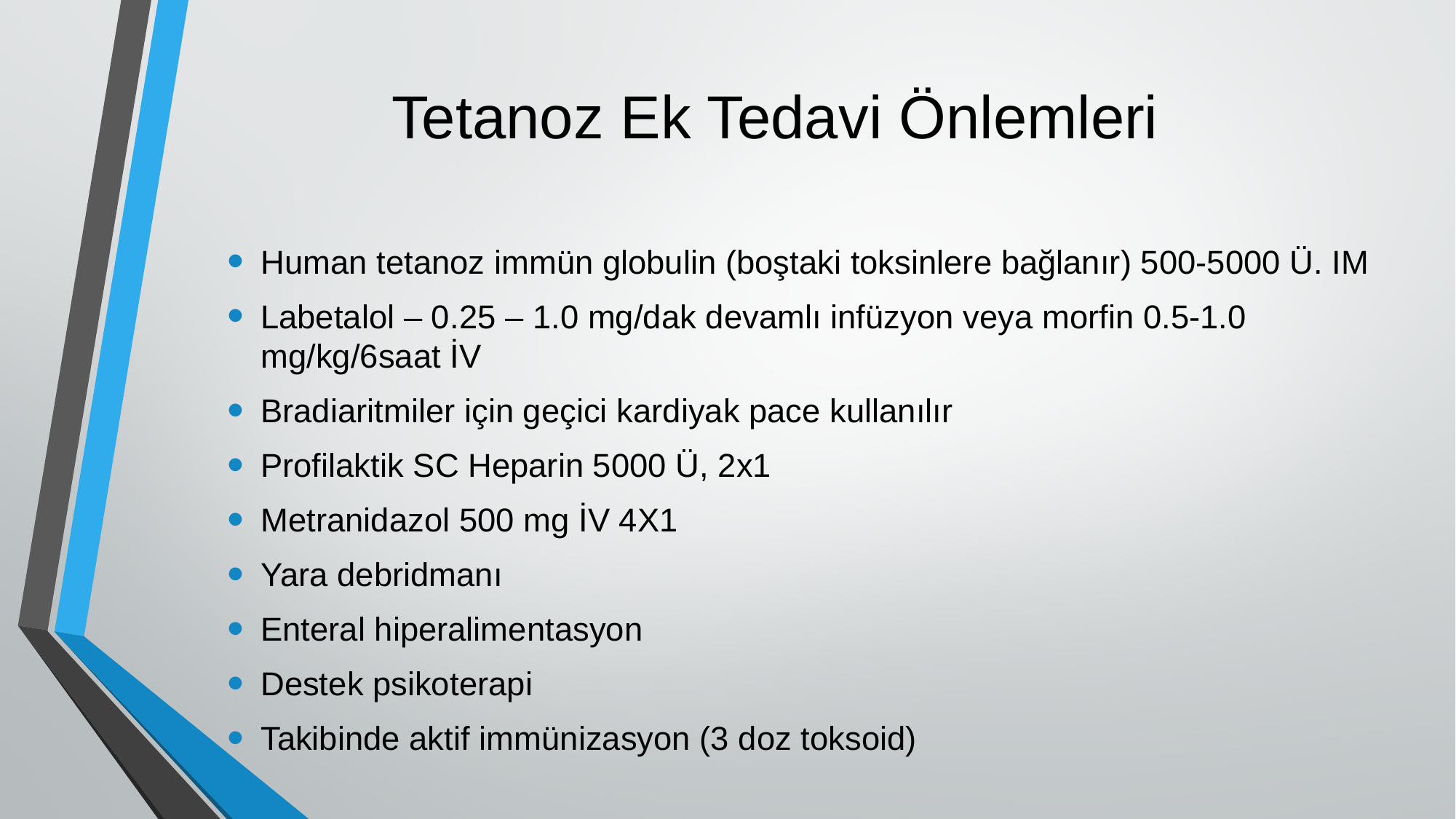

# Tetanoz Ek Tedavi Önlemleri

Human tetanoz immün globulin (boştaki toksinlere bağlanır) 500-5000 Ü. IM
Labetalol – 0.25 – 1.0 mg/dak devamlı infüzyon veya morfin 0.5-1.0 mg/kg/6saat İV
Bradiaritmiler için geçici kardiyak pace kullanılır
Profilaktik SC Heparin 5000 Ü, 2x1
Metranidazol 500 mg İV 4X1
Yara debridmanı
Enteral hiperalimentasyon
Destek psikoterapi
Takibinde aktif immünizasyon (3 doz toksoid)